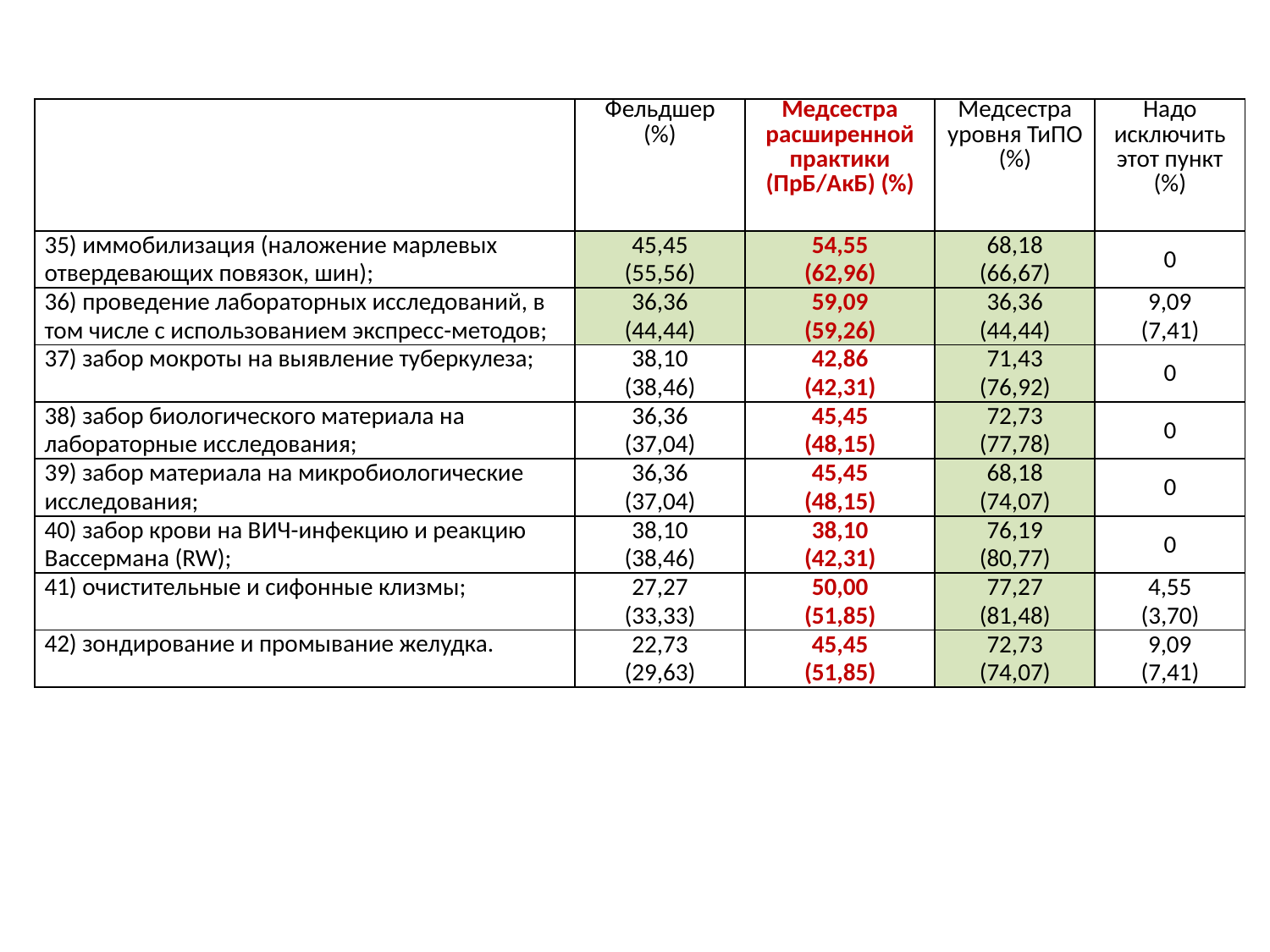

|  | Фельдшер (%) | Медсестра расширенной практики (ПрБ/АкБ) (%) | Медсестра уровня ТиПО (%) | Надо исключить этот пункт (%) |
| --- | --- | --- | --- | --- |
| 35) иммобилизация (наложение марлевых отвердевающих повязок, шин); | 45,45 (55,56) | 54,55 (62,96) | 68,18 (66,67) | 0 |
| 36) проведение лабораторных исследований, в том числе с использованием экспресс-методов; | 36,36 (44,44) | 59,09 (59,26) | 36,36 (44,44) | 9,09 (7,41) |
| 37) забор мокроты на выявление туберкулеза; | 38,10 (38,46) | 42,86 (42,31) | 71,43 (76,92) | 0 |
| 38) забор биологического материала на лабораторные исследования; | 36,36 (37,04) | 45,45 (48,15) | 72,73 (77,78) | 0 |
| 39) забор материала на микробиологические исследования; | 36,36 (37,04) | 45,45 (48,15) | 68,18 (74,07) | 0 |
| 40) забор крови на ВИЧ-инфекцию и реакцию Вассермана (RW); | 38,10 (38,46) | 38,10 (42,31) | 76,19 (80,77) | 0 |
| 41) очистительные и сифонные клизмы; | 27,27 (33,33) | 50,00 (51,85) | 77,27 (81,48) | 4,55 (3,70) |
| 42) зондирование и промывание желудка. | 22,73 (29,63) | 45,45 (51,85) | 72,73 (74,07) | 9,09 (7,41) |